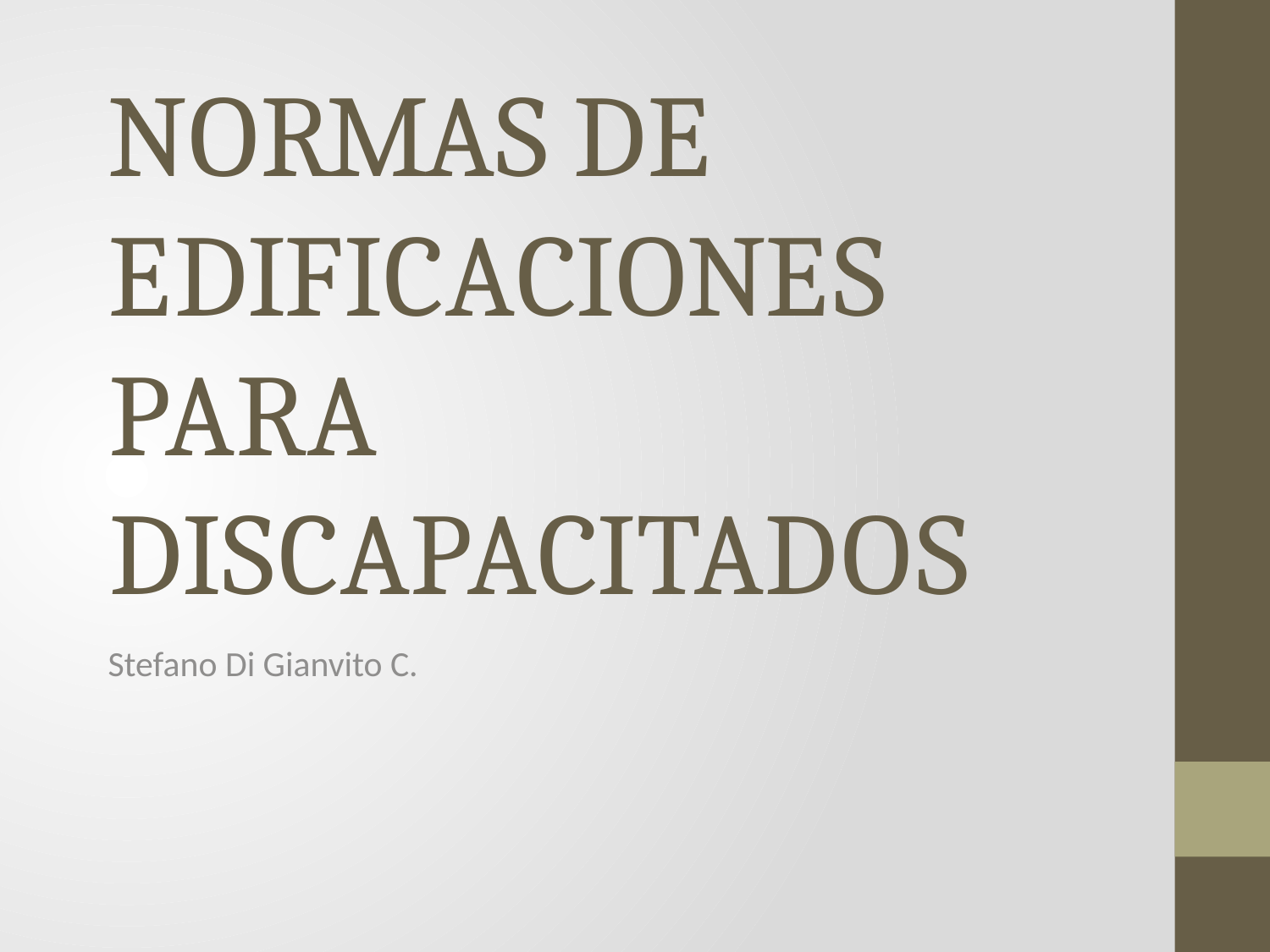

# NORMAS DE EDIFICACIONES PARA DISCAPACITADOS
Stefano Di Gianvito C.